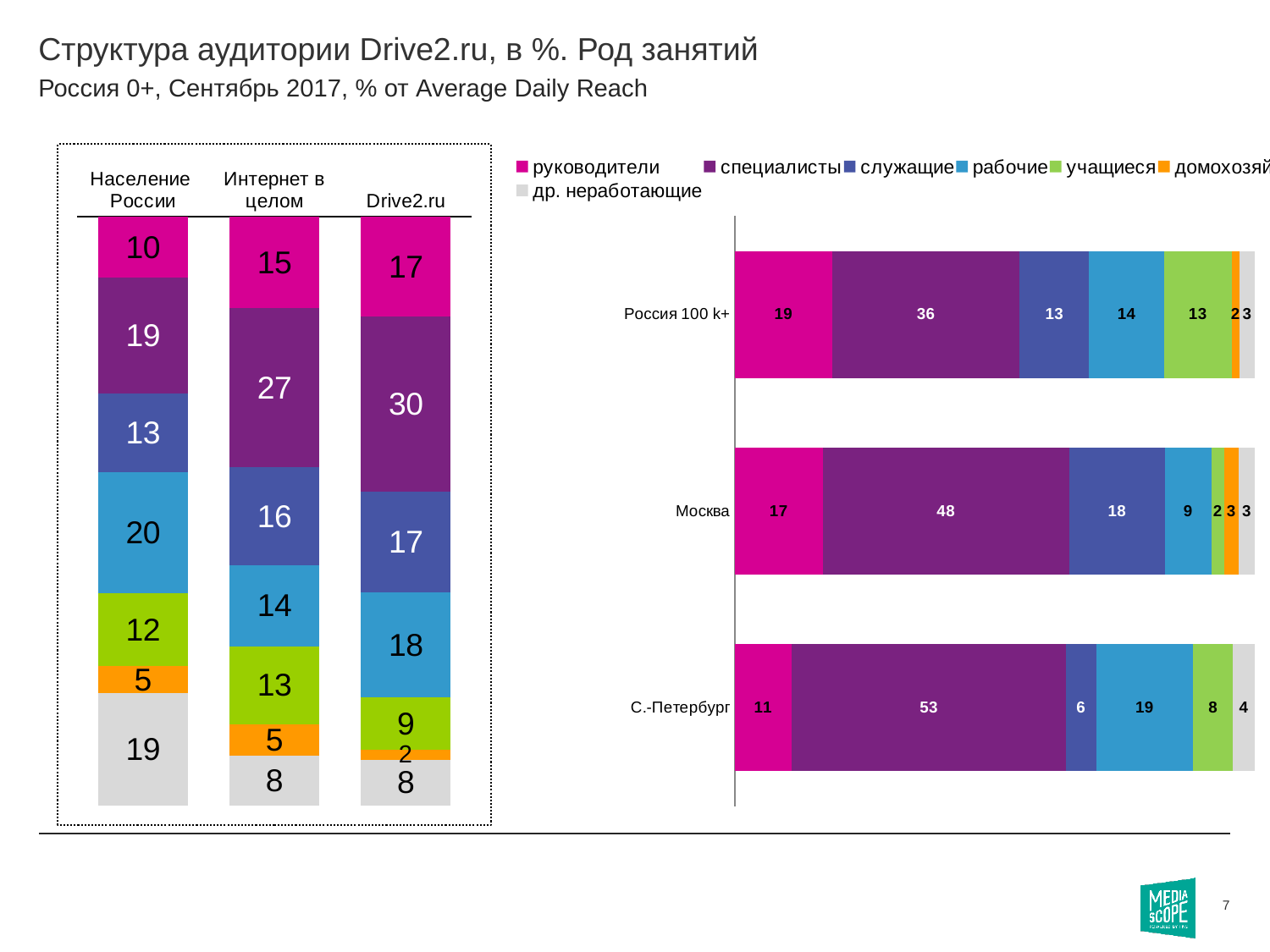

# Структура аудитории Drive2.ru, в %. Род занятий
Россия 0+, Сентябрь 2017, % от Average Daily Reach

### Chart

| Category | руководители | специалисты | служащие | рабочие | учащиеся | домохозяйки | др. неработающие |
|---|---|---|---|---|---|---|---|
| Население  России | 10.0 | 19.2 | 13.0 | 20.0 | 12.1 | 4.5 | 18.5 |
| Интернет в целом | 15.3 | 26.6 | 16.3 | 13.6 | 13.0 | 5.3 | 8.3 |
| Drive2.ru | 16.8 | 29.5 | 17.0 | 17.7 | 8.8 | 1.7 | 7.7 |

### Chart

| Category | руководители | специалисты | служащие | рабочие | учащиеся | домохозяйки | др. неработающие |
|---|---|---|---|---|---|---|---|
| Россия 100 k+ | 18.7 | 36.0 | 13.3 | 14.4 | 13.0 | 1.5 | 2.9 |
| Москва | 16.9 | 47.5 | 18.4 | 9.0 | 2.4 | 2.8 | 3.1 |
| С.-Петербург | 10.9 | 52.6 | 5.8 | 18.6 | 7.6 | None | 4.2 |
7